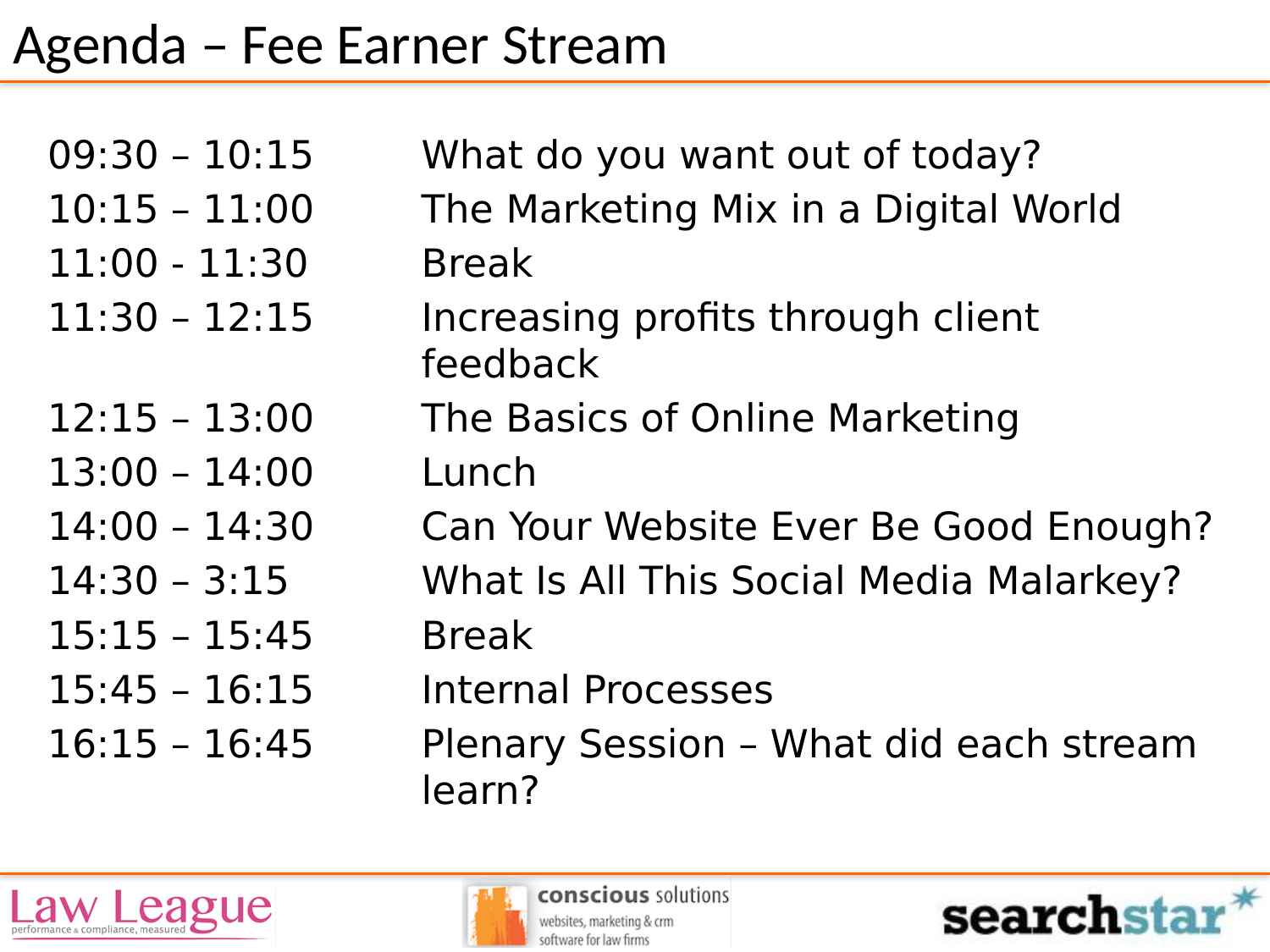

# Agenda – Fee Earner Stream
09:30 – 10:15	What do you want out of today?
10:15 – 11:00	The Marketing Mix in a Digital World
11:00 - 11:30	Break
11:30 – 12:15	Increasing profits through client feedback
12:15 – 13:00	The Basics of Online Marketing
13:00 – 14:00	Lunch
14:00 – 14:30	Can Your Website Ever Be Good Enough?
14:30 – 3:15	What Is All This Social Media Malarkey?
15:15 – 15:45	Break
15:45 – 16:15	Internal Processes
16:15 – 16:45	Plenary Session – What did each stream learn?